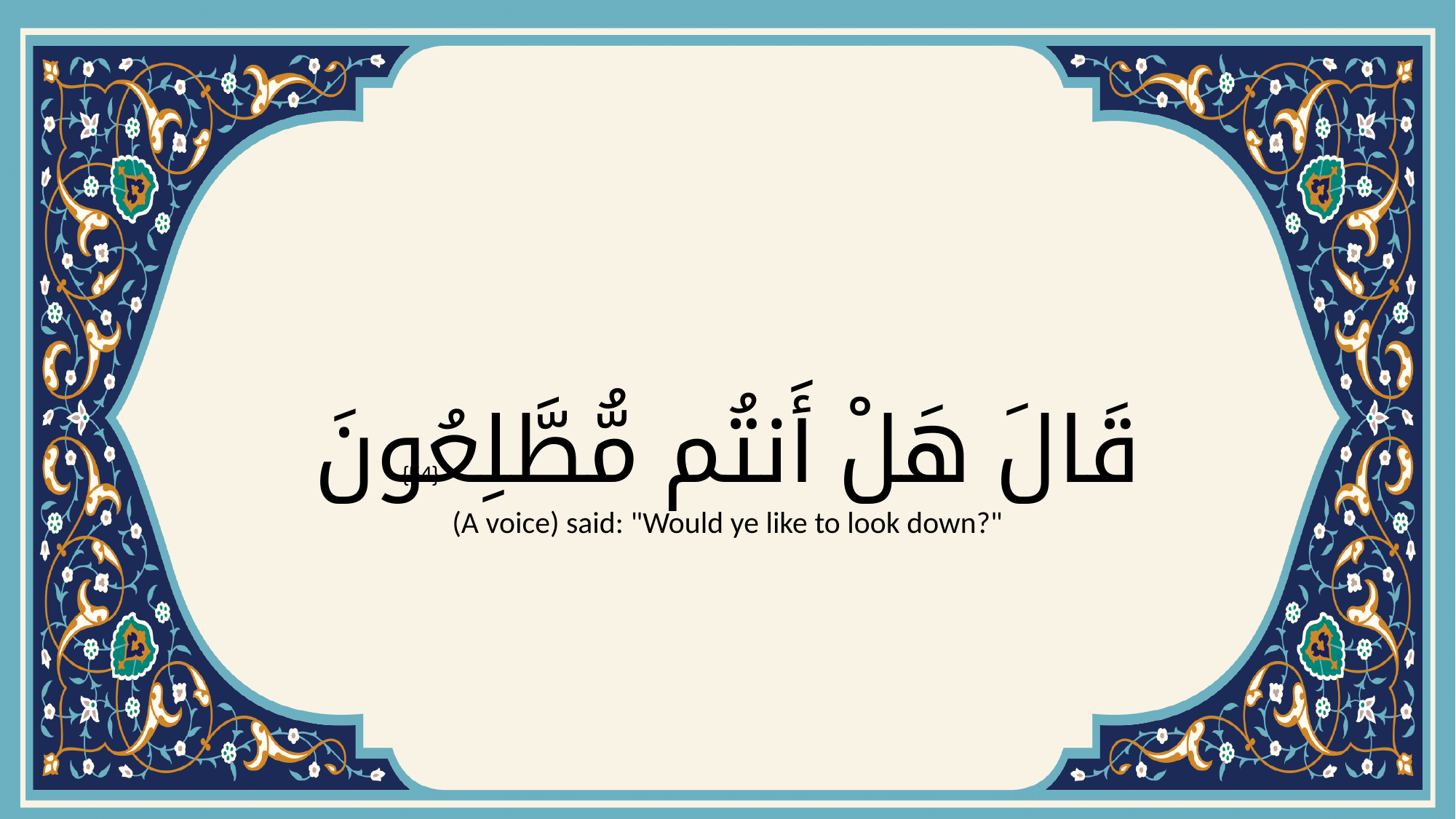

# قَالَ هَلْ أَنتُم مُّطَّلِعُونَ
{54}
(A voice) said: "Would ye like to look down?"